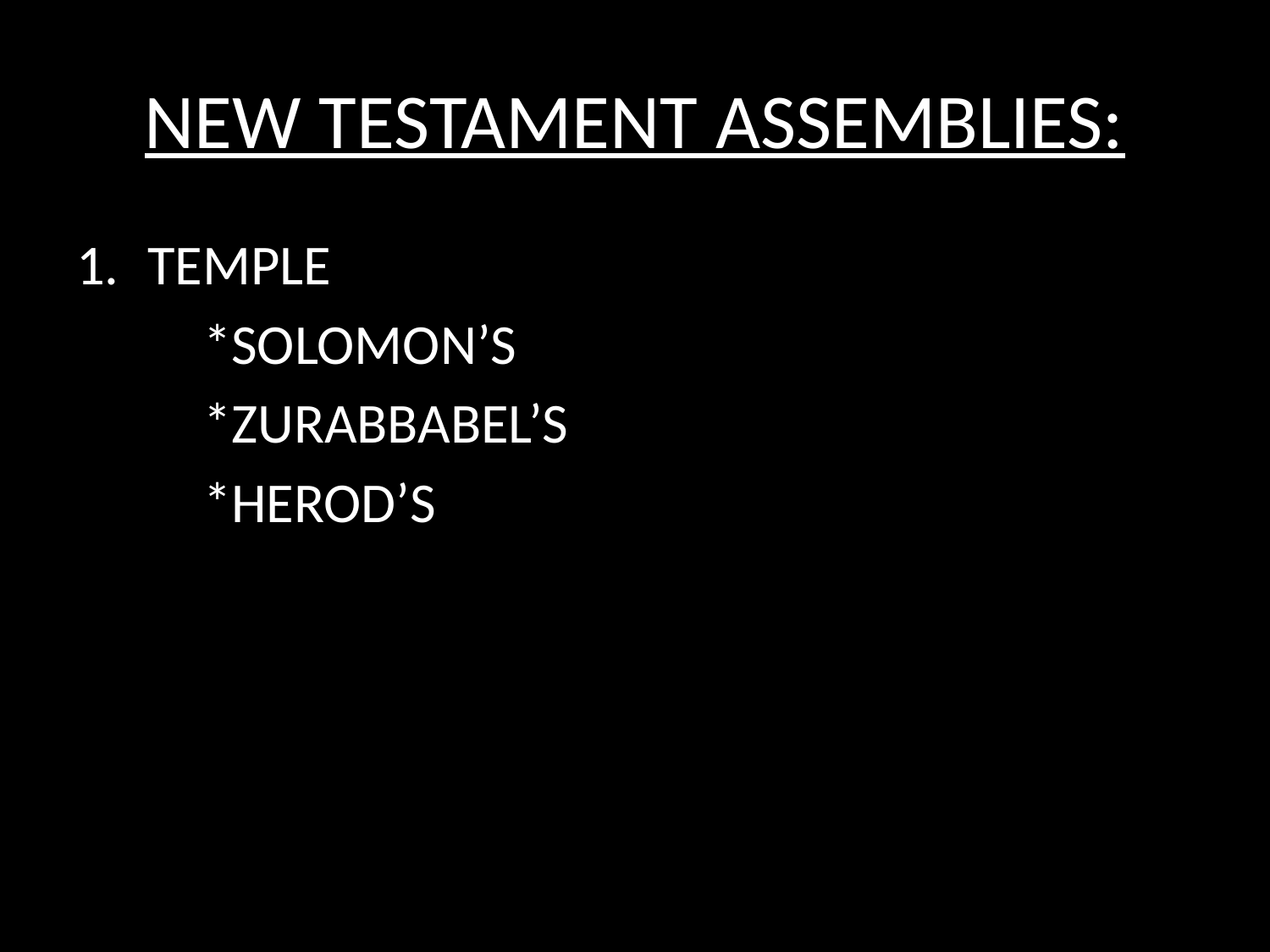

# NEW TESTAMENT ASSEMBLIES:
TEMPLE
	*SOLOMON’S
	*ZURABBABEL’S
	*HEROD’S